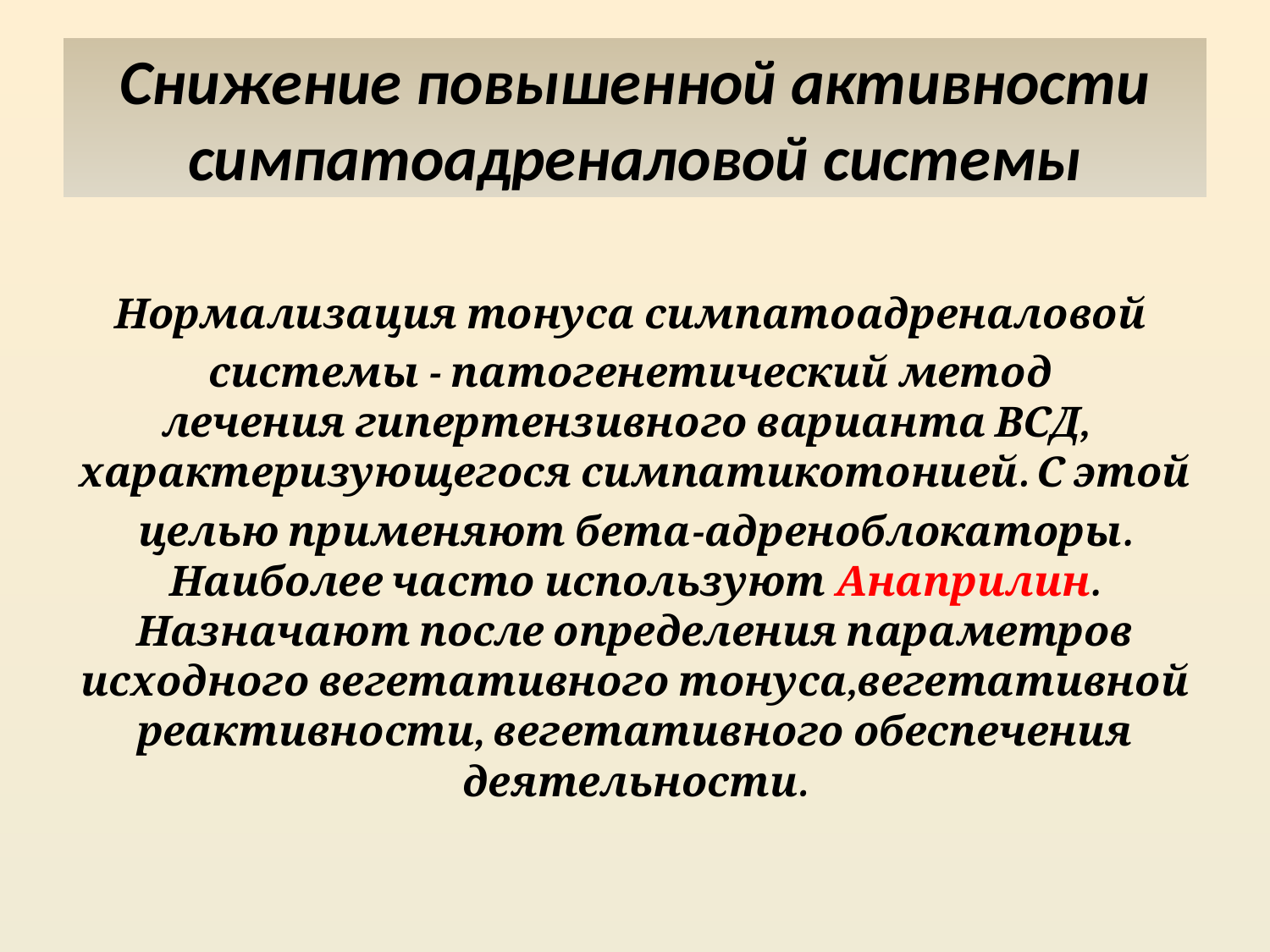

# Снижение повышенной активности симпатоадреналовой системы

Нормализация тонуса симпатоадреналовой
системы - патогенетический метод  лечения гипертензивного варианта ВСД,   характеризующегося симпатикотонией. С этой
целью применяют бета-адреноблокаторы. Наиболее часто используют Анаприлин. Назначают после определения параметров исходного вегетативного тонуса,вегетативной реактивности, вегетативного обеспечения деятельности.